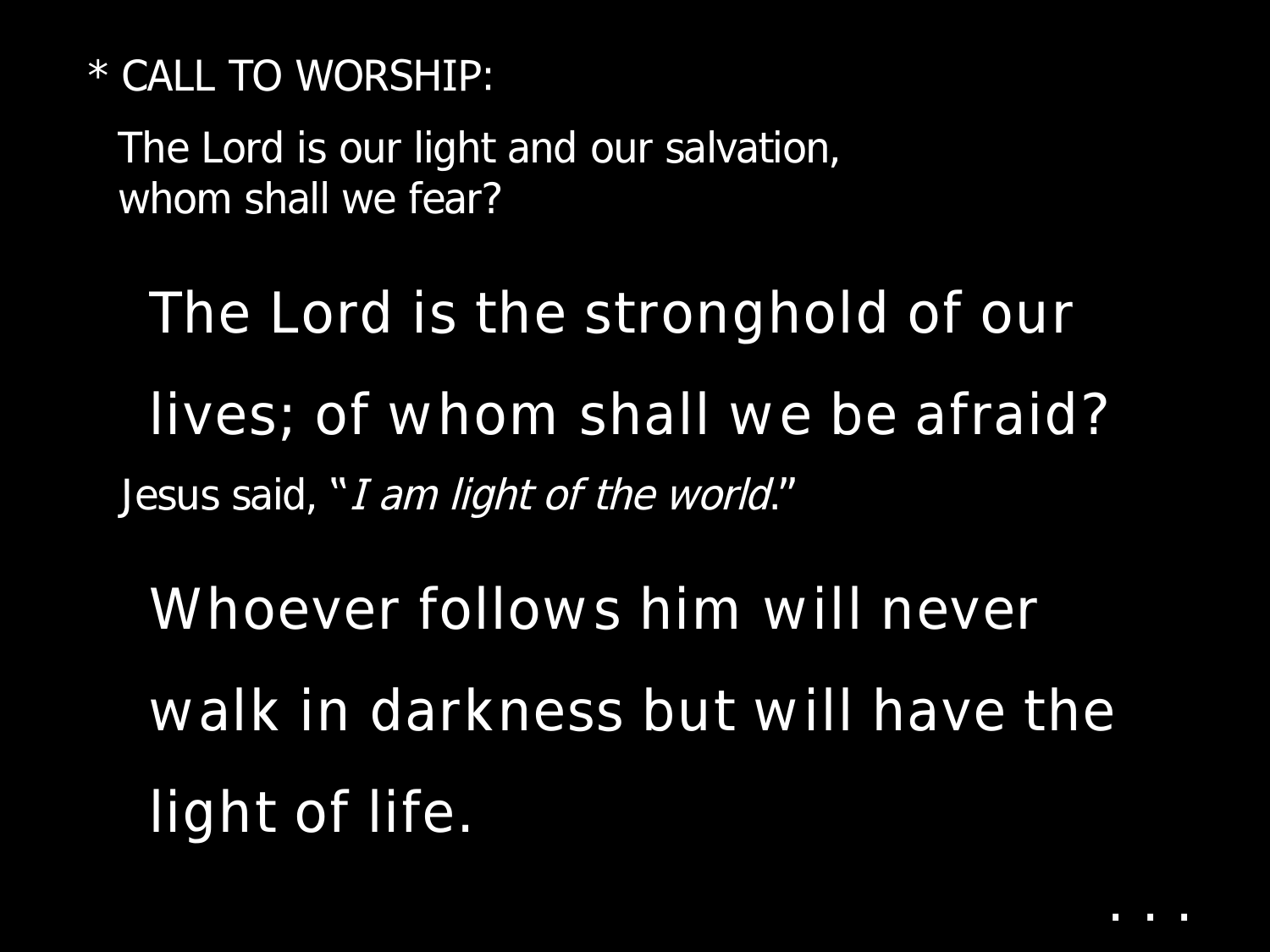

* CALL TO WORSHIP:

The Lord is our light and our salvation,
whom shall we fear?
The Lord is the stronghold of our lives; of whom shall we be afraid?
Jesus said, “I am light of the world.”
Whoever follows him will never walk in darkness but will have the light of life.
. . .